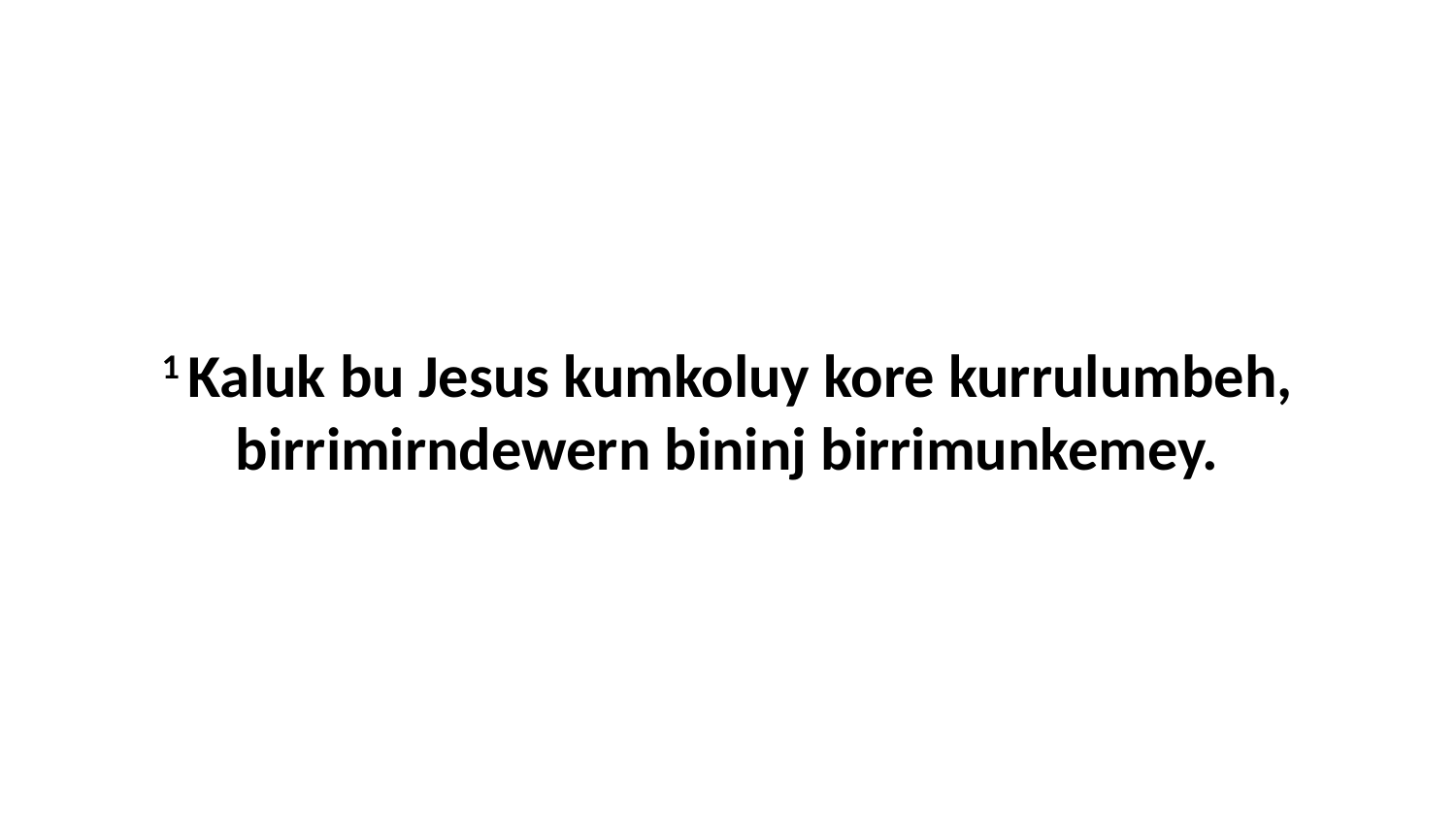

1 Kaluk bu Jesus kumkoluy kore kurrulumbeh, birrimirndewern bininj birrimunkemey.